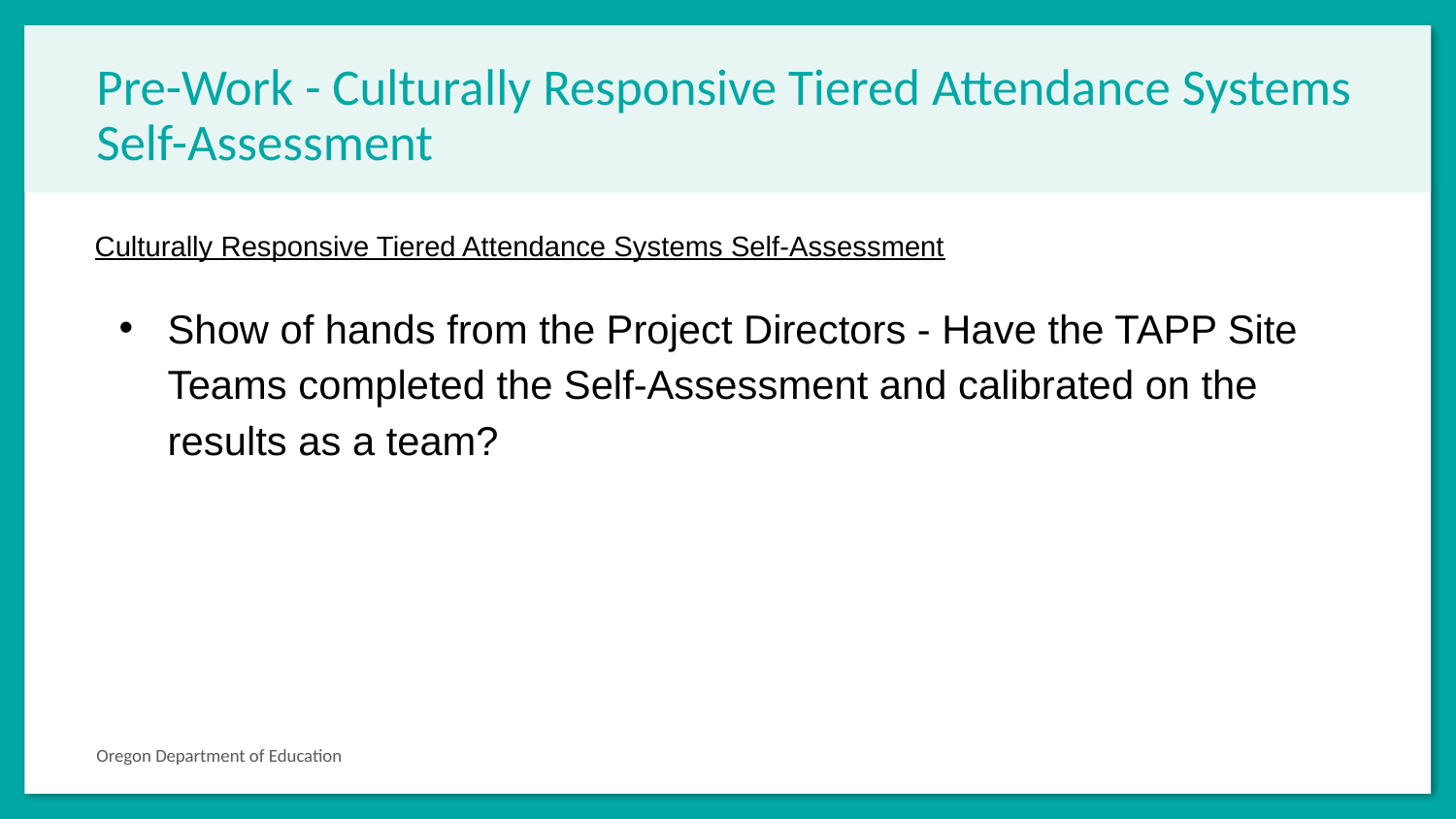

# Pre-Work - Culturally Responsive Tiered Attendance Systems Self-Assessment
Culturally Responsive Tiered Attendance Systems Self-Assessment

Show of hands from the Project Directors - Have the TAPP Site Teams completed the Self-Assessment and calibrated on the results as a team?